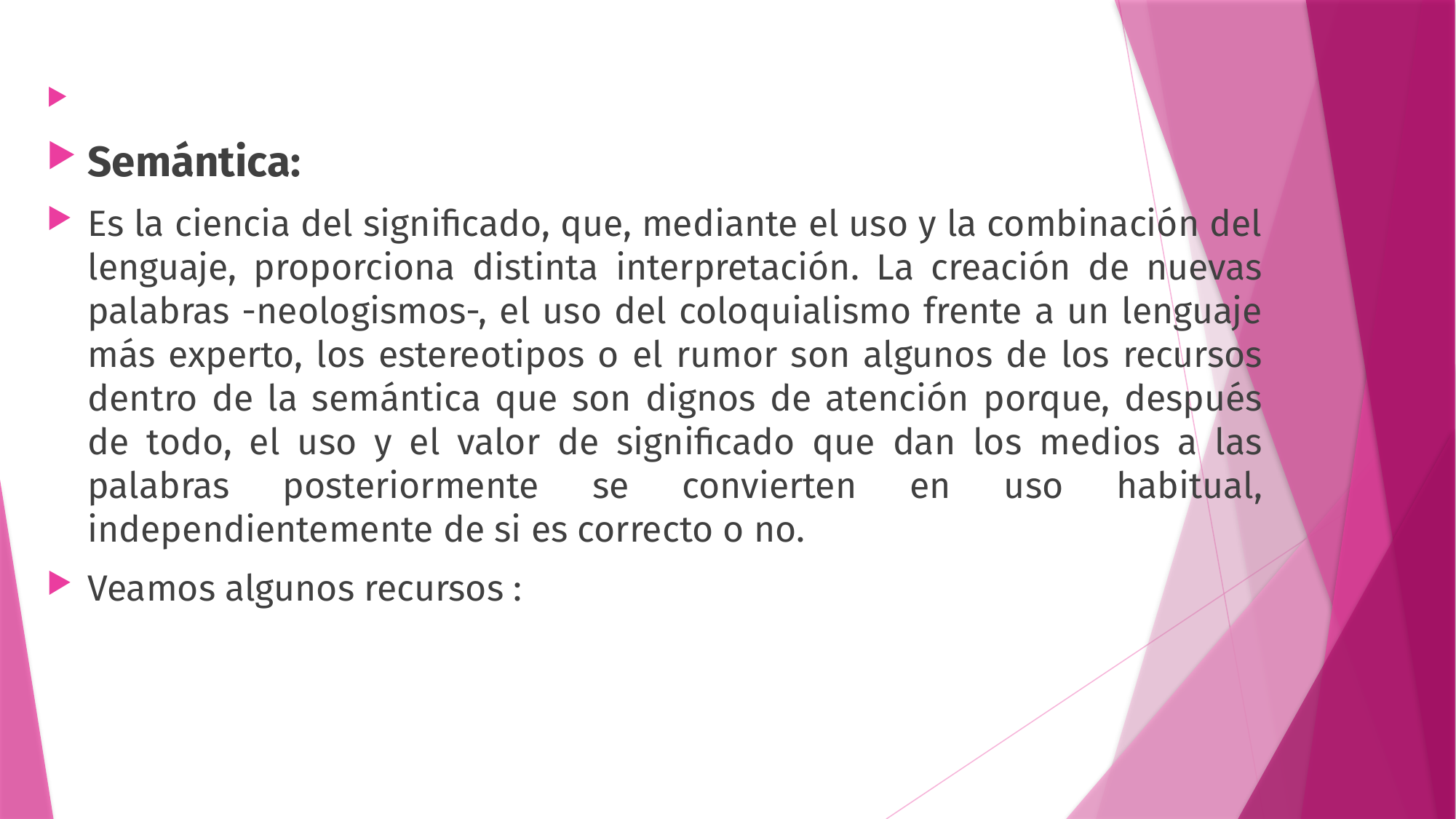

Semántica:
Es la ciencia del significado, que, mediante el uso y la combinación del lenguaje, proporciona distinta interpretación. La creación de nuevas palabras -neologismos-, el uso del coloquialismo frente a un lenguaje más experto, los estereotipos o el rumor son algunos de los recursos dentro de la semántica que son dignos de atención porque, después de todo, el uso y el valor de significado que dan los medios a las palabras posteriormente se convierten en uso habitual, independientemente de si es correcto o no.
Veamos algunos recursos :